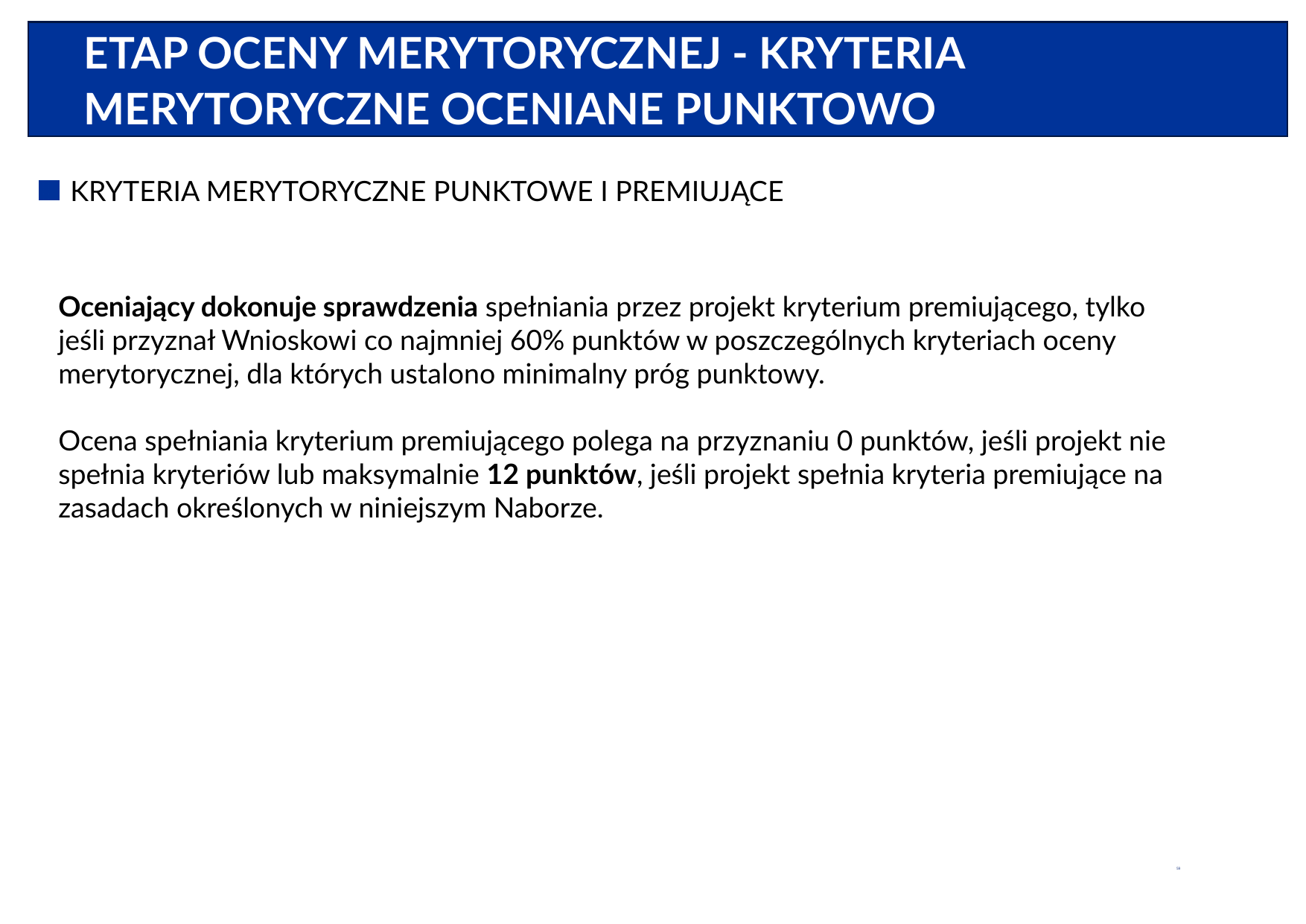

ETAP OCENY MERYTORYCZNEJ - KRYTERIA MERYTORYCZNE OCENIANE PUNKTOWO

KRYTERIA MERYTORYCZNE PUNKTOWE I PREMIUJĄCE

Oceniający dokonuje sprawdzenia spełniania przez projekt kryterium premiującego, tylko jeśli przyznał Wnioskowi co najmniej 60% punktów w poszczególnych kryteriach oceny merytorycznej, dla których ustalono minimalny próg punktowy.

Ocena spełniania kryterium premiującego polega na przyznaniu 0 punktów, jeśli projekt nie spełnia kryteriów lub maksymalnie 12 punktów, jeśli projekt spełnia kryteria premiujące na zasadach określonych w niniejszym Naborze.

59